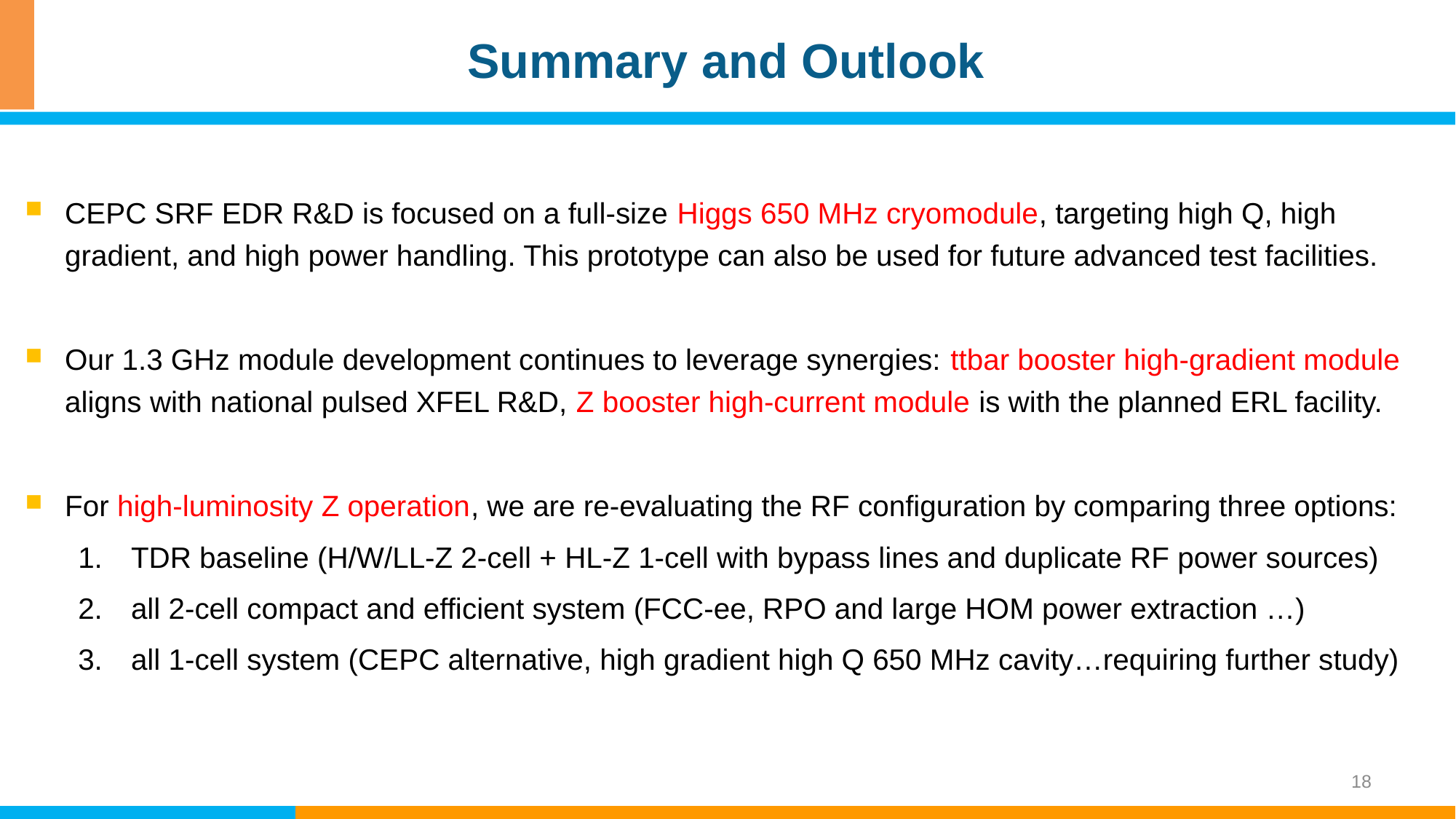

# Summary and Outlook
CEPC SRF EDR R&D is focused on a full-size Higgs 650 MHz cryomodule, targeting high Q, high gradient, and high power handling. This prototype can also be used for future advanced test facilities.
Our 1.3 GHz module development continues to leverage synergies: ttbar booster high-gradient module aligns with national pulsed XFEL R&D, Z booster high-current module is with the planned ERL facility.
For high-luminosity Z operation, we are re-evaluating the RF configuration by comparing three options:
TDR baseline (H/W/LL-Z 2-cell + HL-Z 1-cell with bypass lines and duplicate RF power sources)
all 2-cell compact and efficient system (FCC-ee, RPO and large HOM power extraction …)
all 1-cell system (CEPC alternative, high gradient high Q 650 MHz cavity…requiring further study)
18